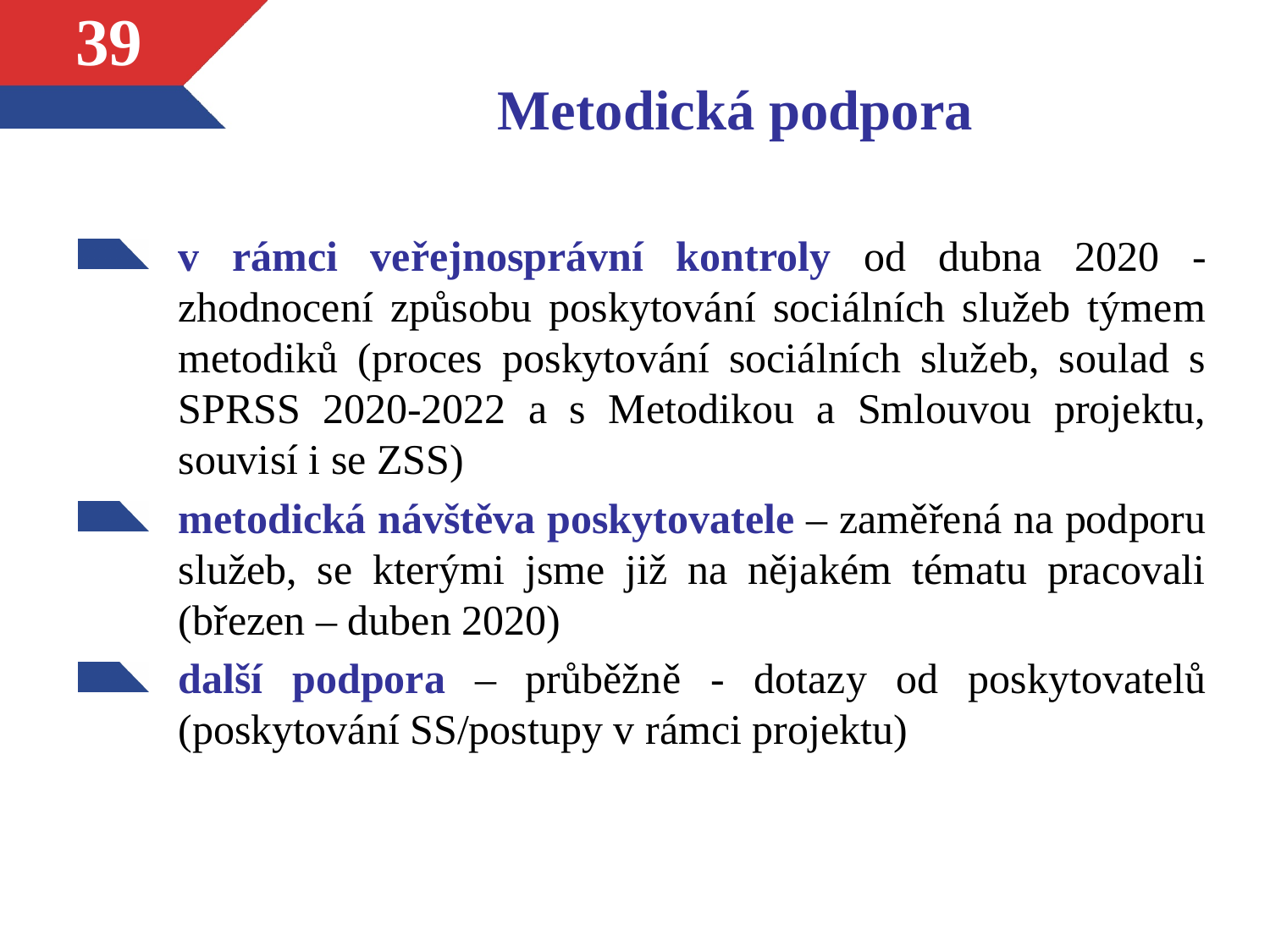

# Metodická podpora
39
v rámci veřejnosprávní kontroly od dubna 2020 - zhodnocení způsobu poskytování sociálních služeb týmem metodiků (proces poskytování sociálních služeb, soulad s SPRSS 2020-2022 a s Metodikou a Smlouvou projektu, souvisí i se ZSS)
metodická návštěva poskytovatele – zaměřená na podporu služeb, se kterými jsme již na nějakém tématu pracovali (březen – duben 2020)
další podpora – průběžně - dotazy od poskytovatelů (poskytování SS/postupy v rámci projektu)